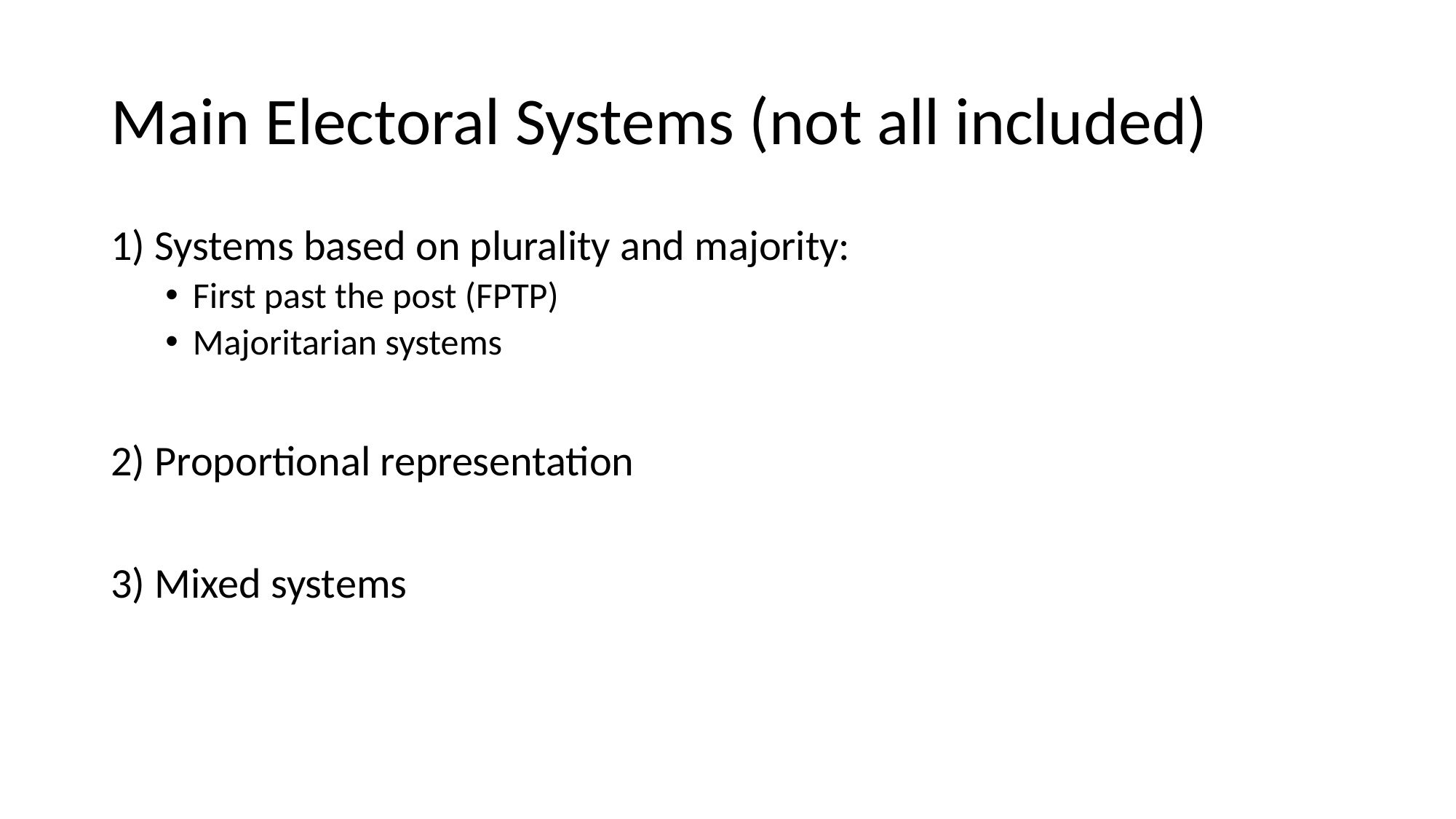

# Main Electoral Systems (not all included)
1) Systems based on plurality and majority:
First past the post (FPTP)
Majoritarian systems

2) Proportional representation

3) Mixed systems